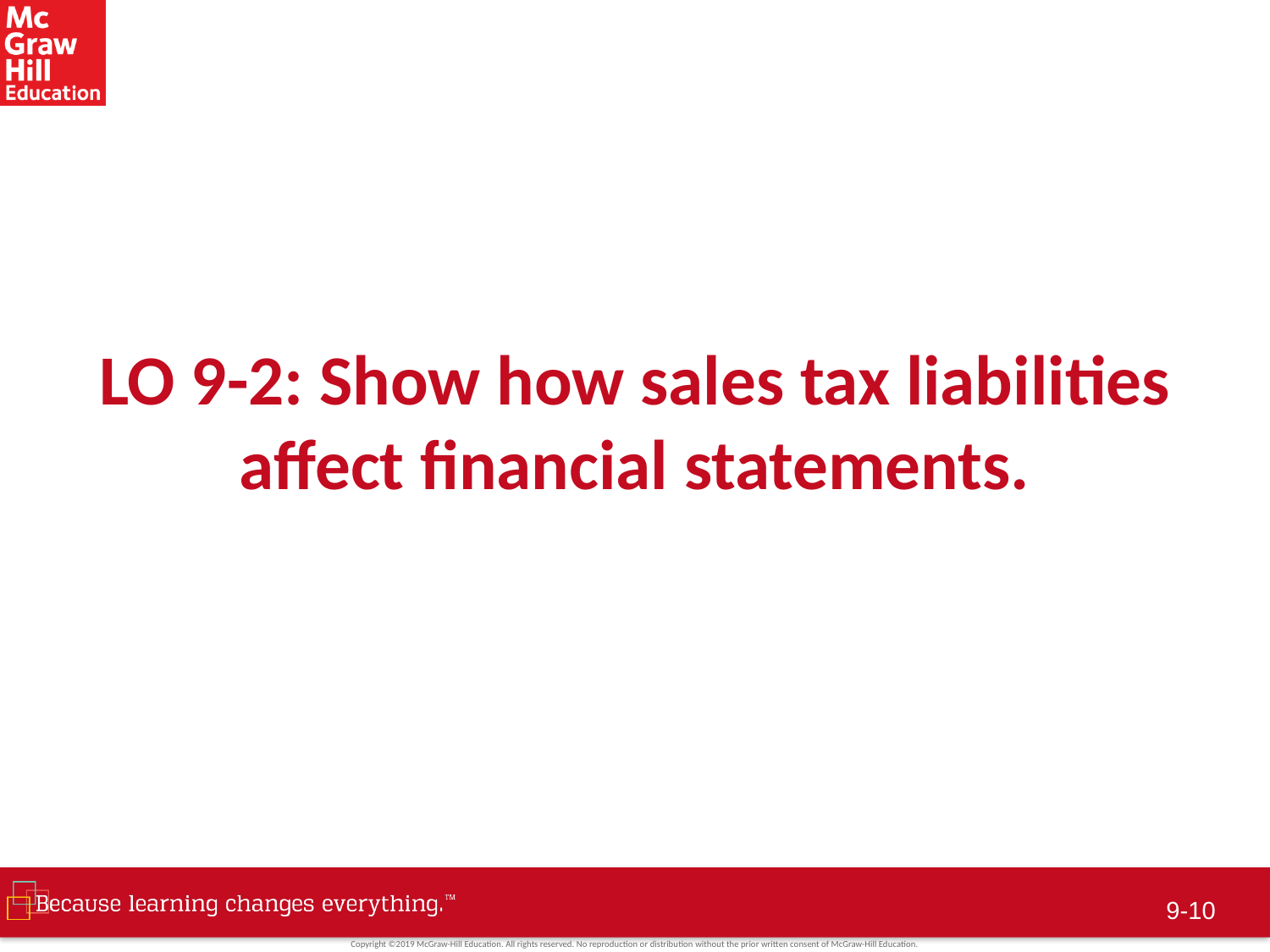

# LO 9-2: Show how sales tax liabilities affect financial statements.
9-10